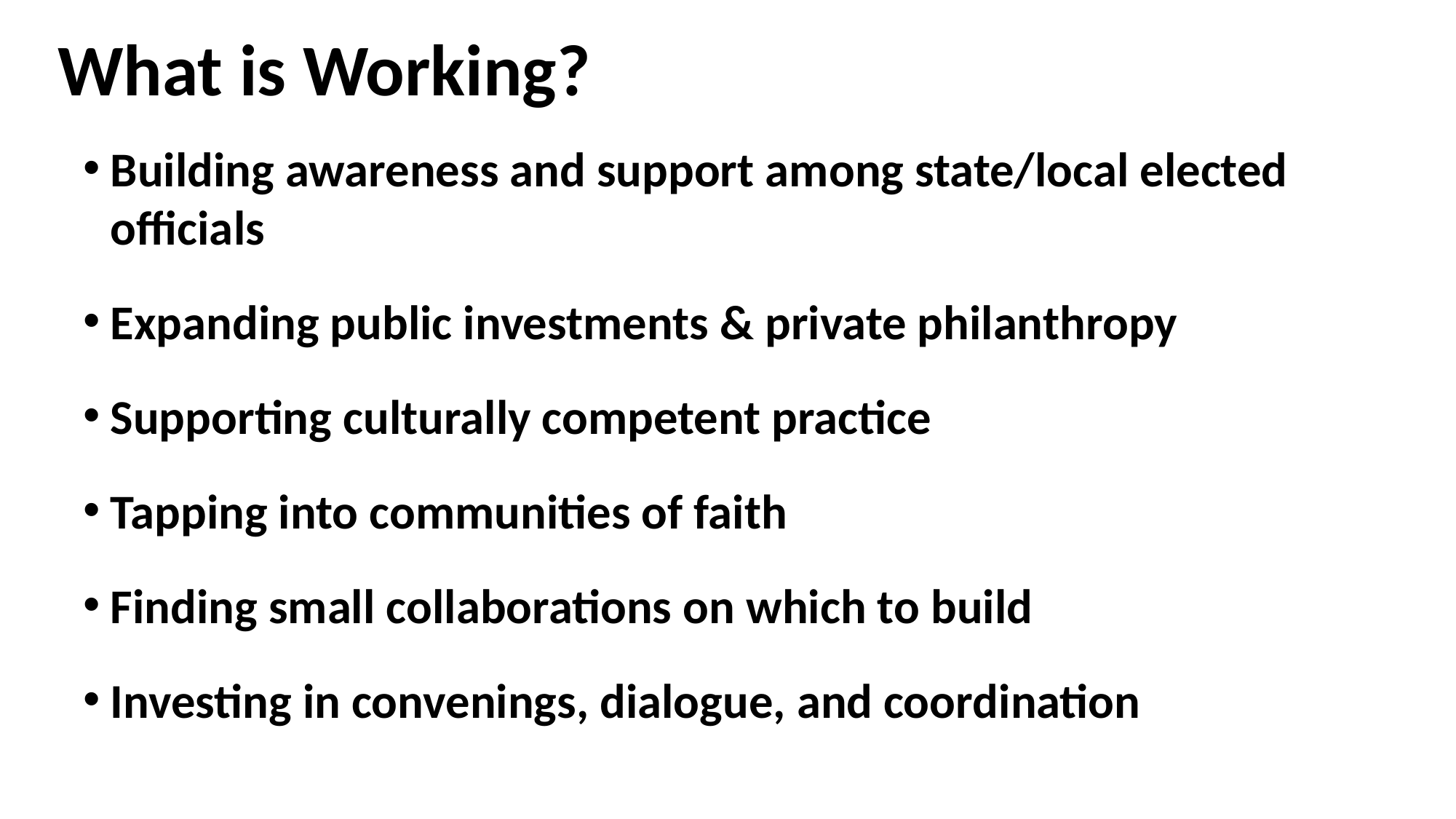

What is Working?
Building awareness and support among state/local elected officials
Expanding public investments & private philanthropy
Supporting culturally competent practice
Tapping into communities of faith
Finding small collaborations on which to build
Investing in convenings, dialogue, and coordination